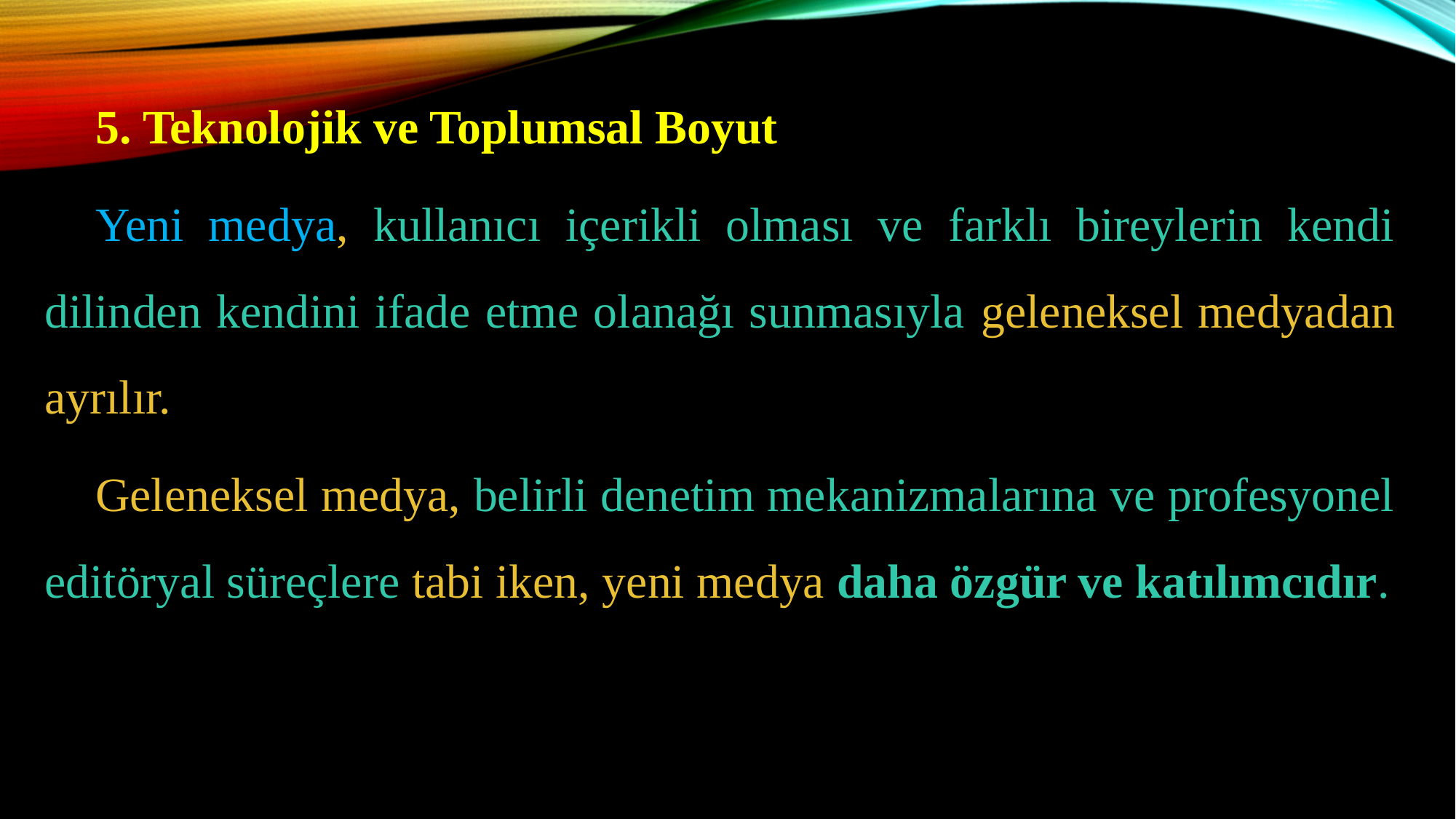

5. Teknolojik ve Toplumsal Boyut
Yeni medya, kullanıcı içerikli olması ve farklı bireylerin kendi dilinden kendini ifade etme olanağı sunmasıyla geleneksel medyadan ayrılır.
Geleneksel medya, belirli denetim mekanizmalarına ve profesyonel editöryal süreçlere tabi iken, yeni medya daha özgür ve katılımcıdır.